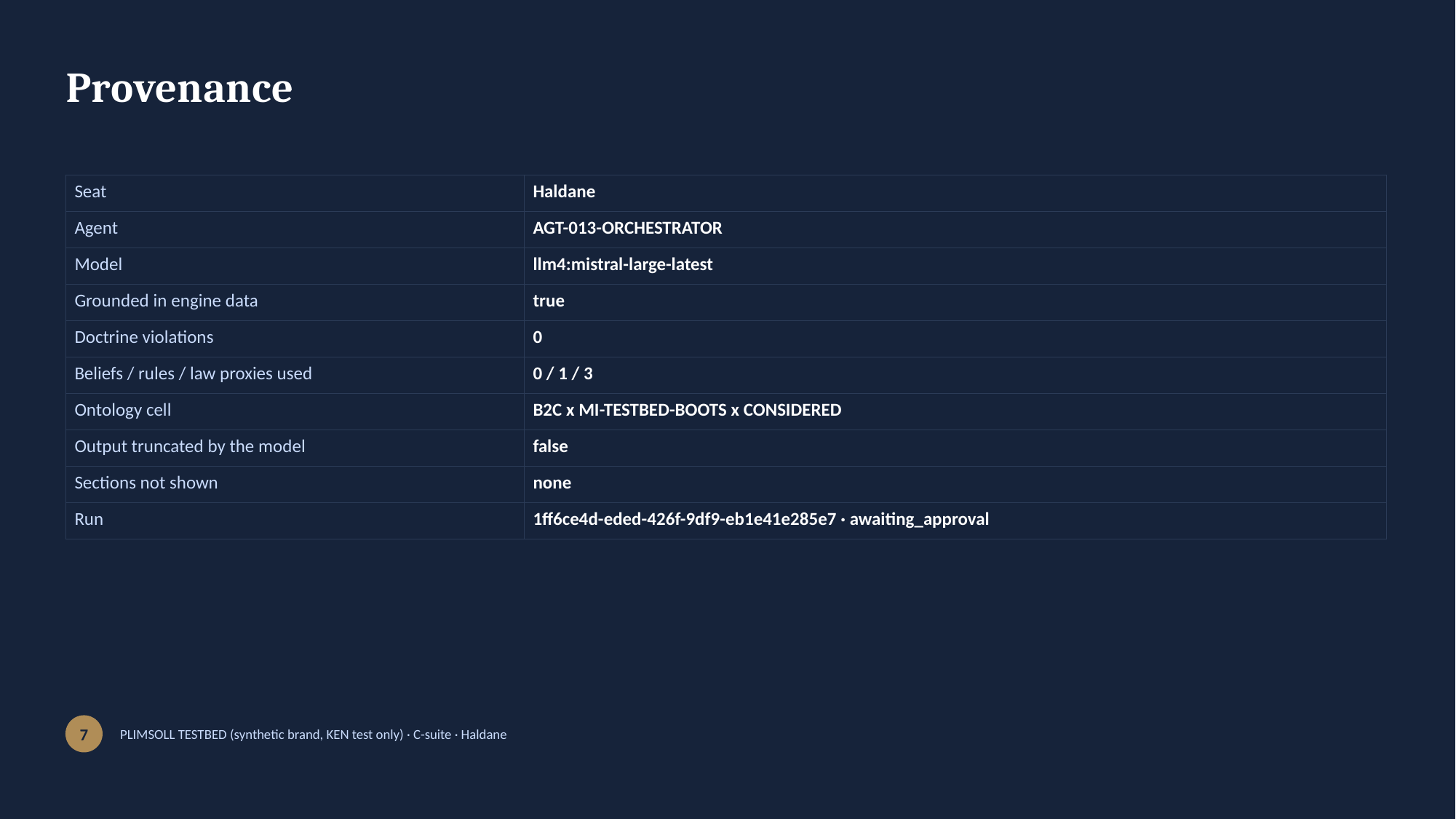

Provenance
| Seat | Haldane |
| --- | --- |
| Agent | AGT-013-ORCHESTRATOR |
| Model | llm4:mistral-large-latest |
| Grounded in engine data | true |
| Doctrine violations | 0 |
| Beliefs / rules / law proxies used | 0 / 1 / 3 |
| Ontology cell | B2C x MI-TESTBED-BOOTS x CONSIDERED |
| Output truncated by the model | false |
| Sections not shown | none |
| Run | 1ff6ce4d-eded-426f-9df9-eb1e41e285e7 · awaiting\_approval |

7
PLIMSOLL TESTBED (synthetic brand, KEN test only) · C-suite · Haldane